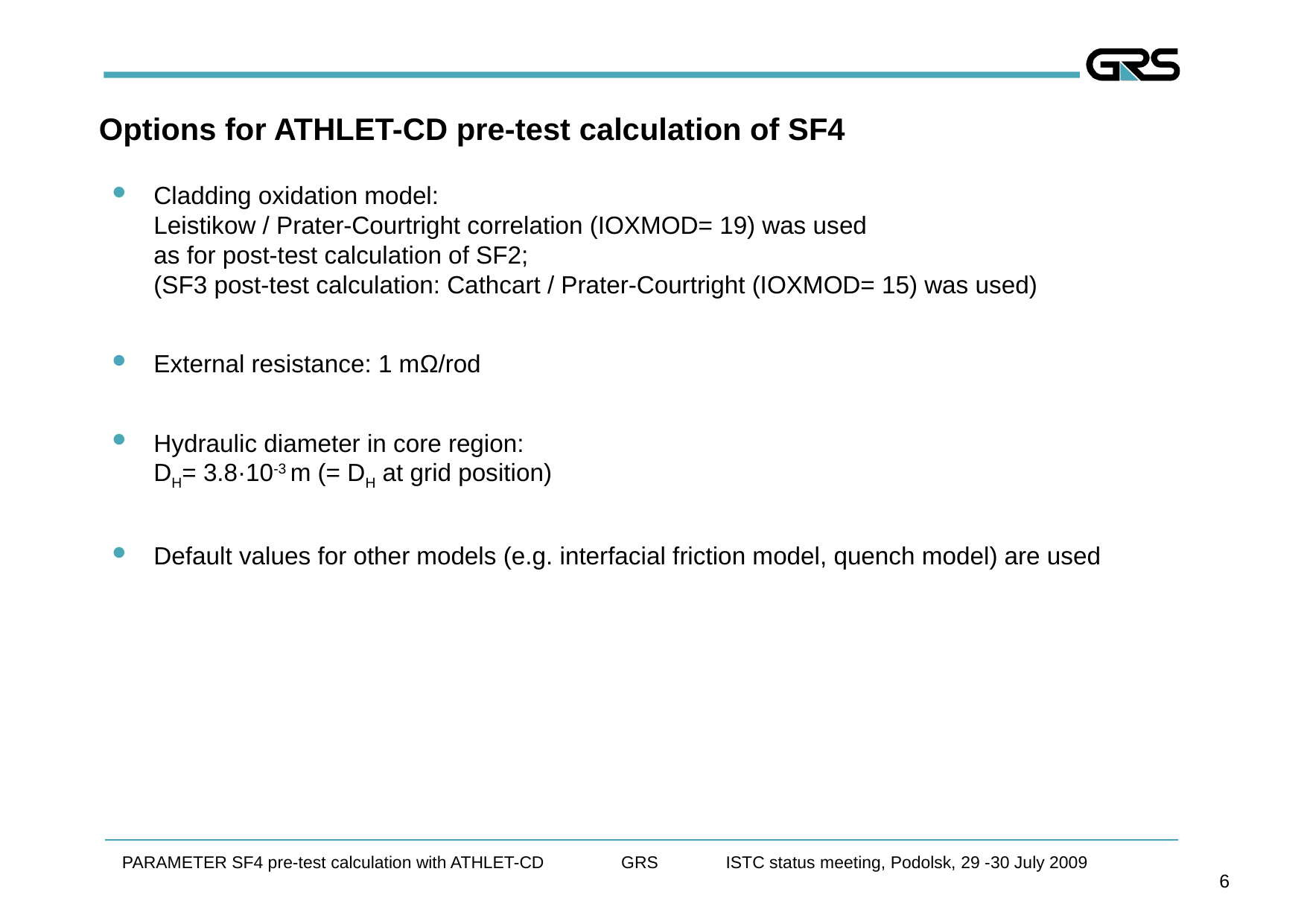

# Options for ATHLET-CD pre-test calculation of SF4
Cladding oxidation model:
Leistikow / Prater-Courtright correlation (IOXMOD= 19) was used
as for post-test calculation of SF2;
(SF3 post-test calculation: Cathcart / Prater-Courtright (IOXMOD= 15) was used)

External resistance: 1 mΩ/rod

Hydraulic diameter in core region:
DH= 3.8·10-3 m (= DH at grid position)

Default values for other models (e.g. interfacial friction model, quench model) are used

PARAMETER SF4 pre-test calculation with ATHLET-CD                GRS              ISTC status meeting, Podolsk, 29 -30 July 2009
6